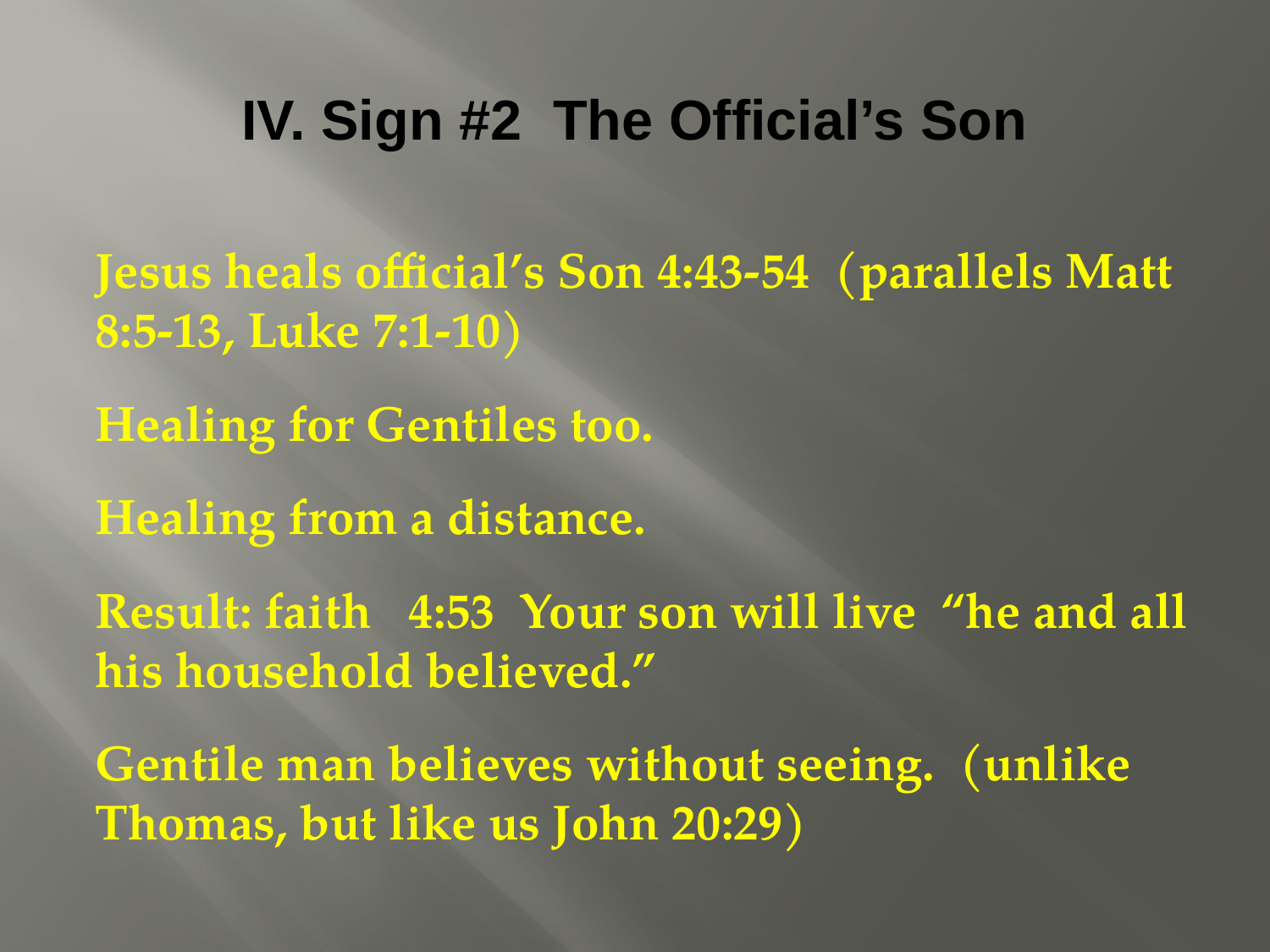

# IV. Sign #2  The Official’s Son
Jesus heals official’s Son 4:43-54  (parallels Matt 8:5-13, Luke 7:1-10)

Healing for Gentiles too.

Healing from a distance.

Result: faith   4:53  Your son will live  “he and all his household believed.”

Gentile man believes without seeing.  (unlike Thomas, but like us John 20:29)